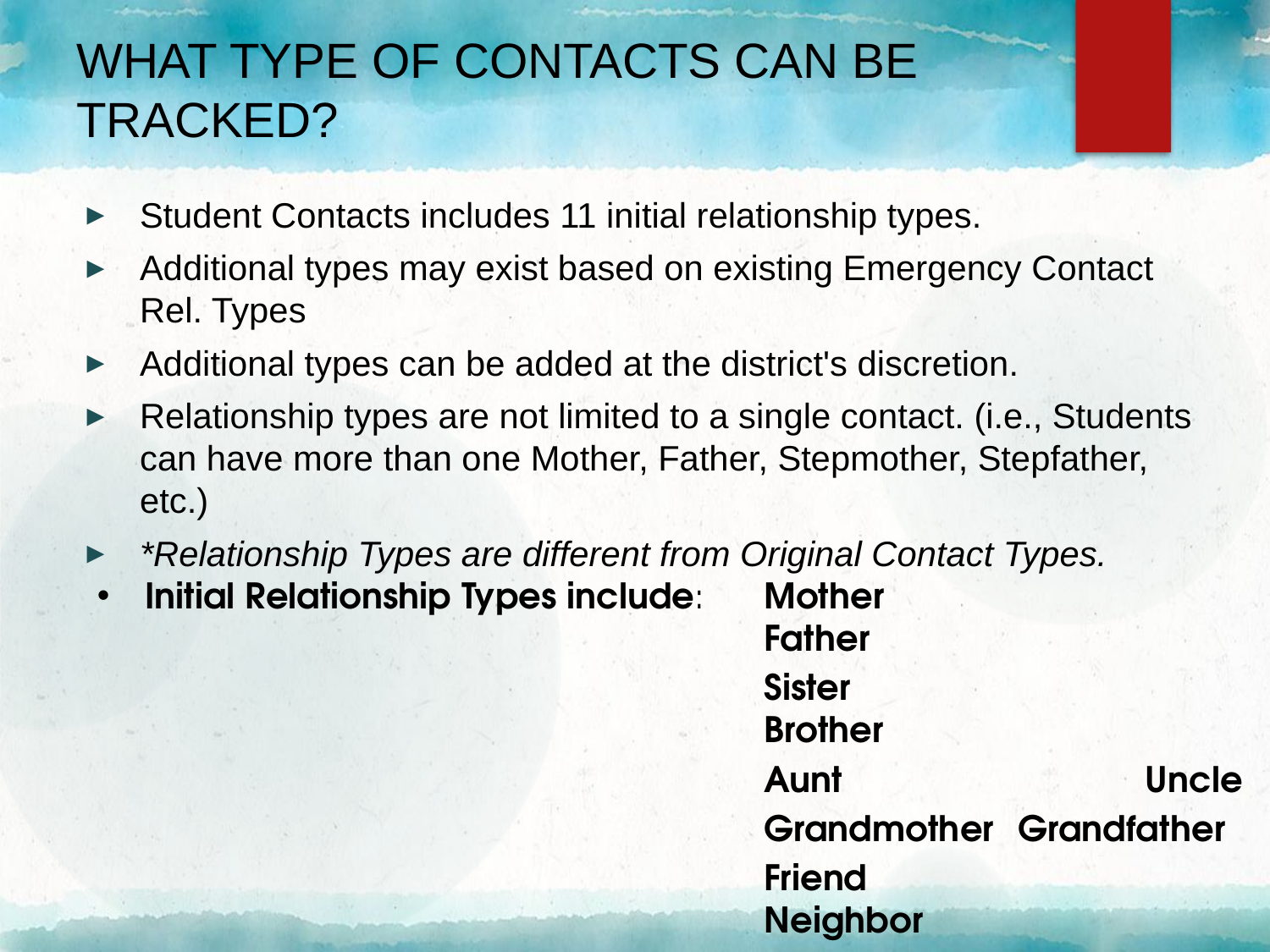

# What type of Contacts can be Tracked?
Student Contacts includes 11 initial relationship types.
Additional types may exist based on existing Emergency Contact Rel. Types
Additional types can be added at the district's discretion.
Relationship types are not limited to a single contact. (i.e., Students can have more than one Mother, Father, Stepmother, Stepfather, etc.)
*Relationship Types are different from Original Contact Types.

Initial Relationship Types include:
Mother			Father
Sister			Brother
Aunt			Uncle
Grandmother 	Grandfather
Friend			Neighbor
Other